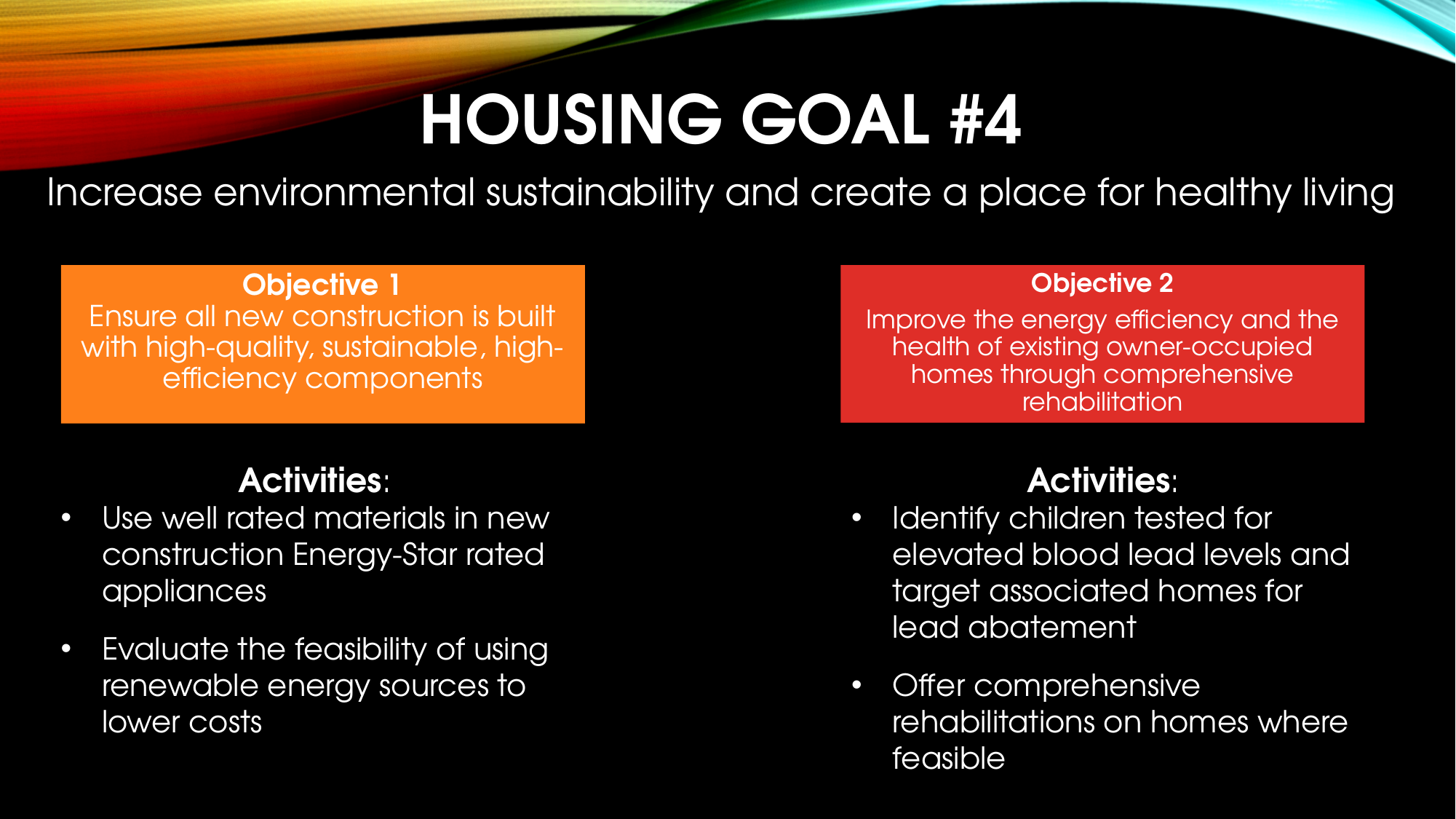

Housing Goal #4
Increase environmental sustainability and create a place for healthy living
Objective 1
Ensure all new construction is built with high-quality, sustainable, high-efficiency components

Objective 2
Improve the energy efficiency and the health of existing owner-occupied homes through comprehensive rehabilitation

Activities:
Use well rated materials in new construction Energy-Star rated appliances

Evaluate the feasibility of using renewable energy sources to lower costs
Activities:
Identify children tested for elevated blood lead levels and target associated homes for lead abatement

Offer comprehensive rehabilitations on homes where feasible